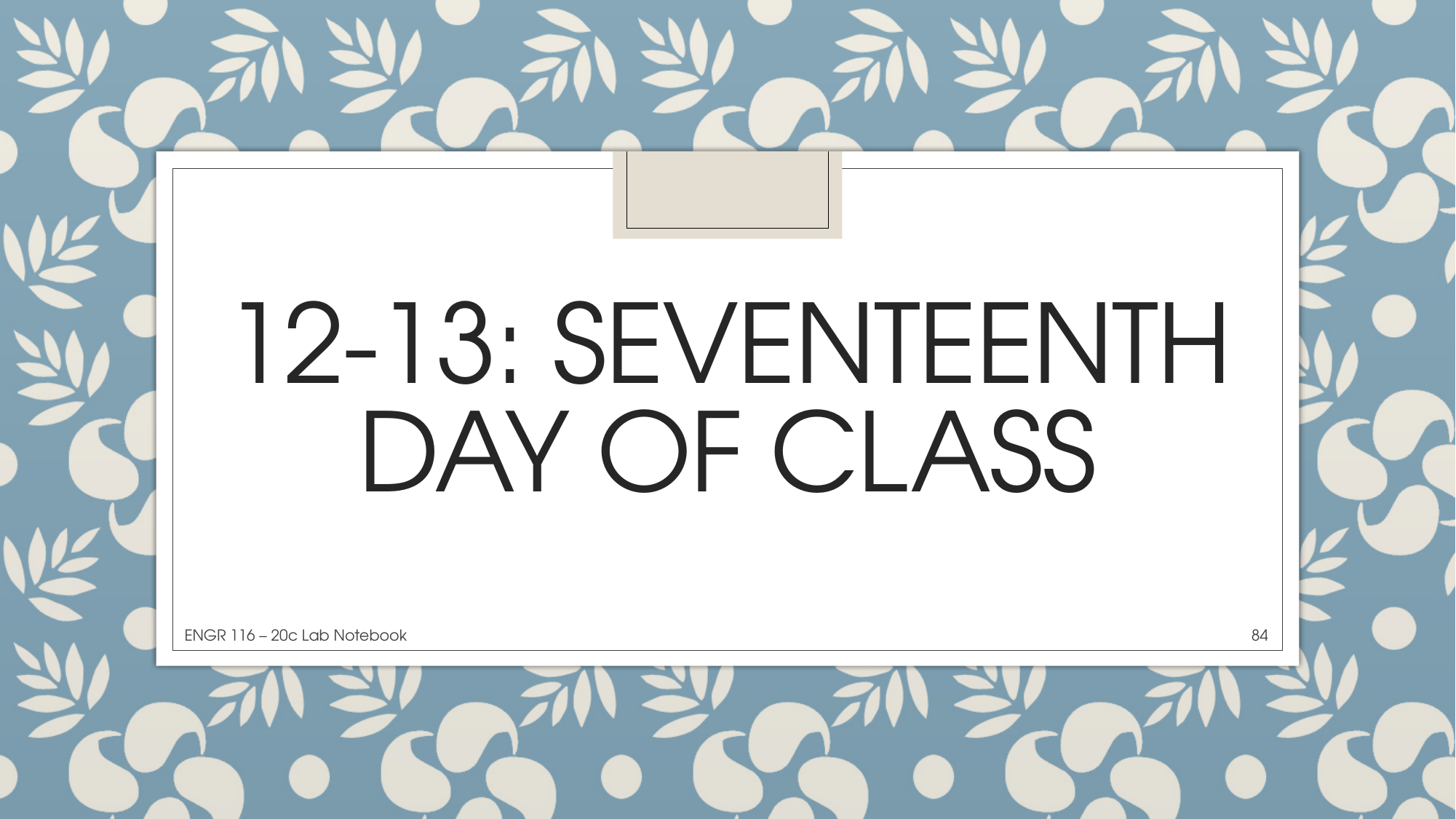

# 12-13: Seventeenth Day of Class
ENGR 116 – 20c Lab Notebook
84